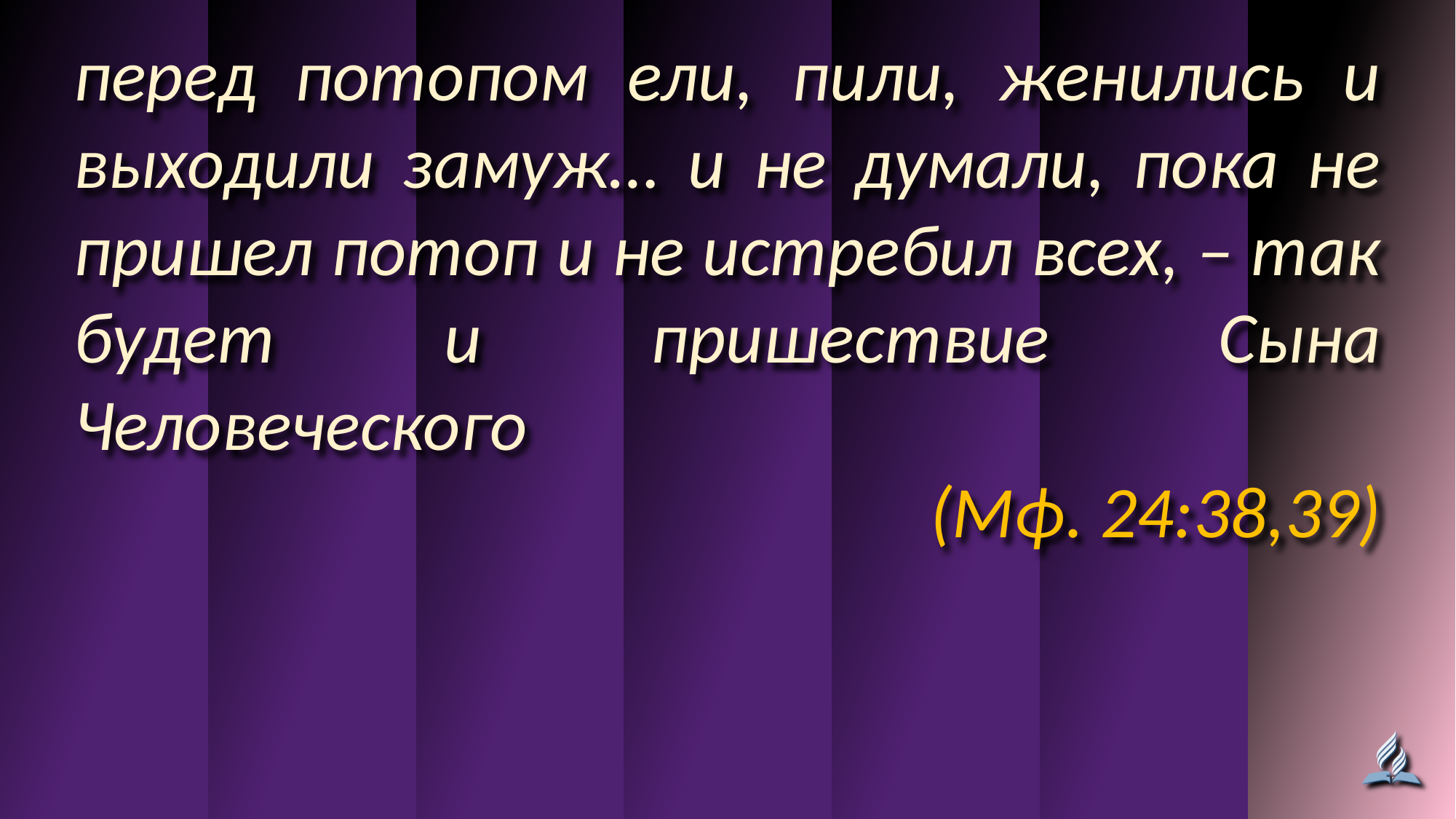

перед потопом ели, пили, женились и выходили замуж… и не думали, пока не пришел потоп и не истребил всех, – так будет и пришествие Сына Человеческого
(Мф. 24:38,39)